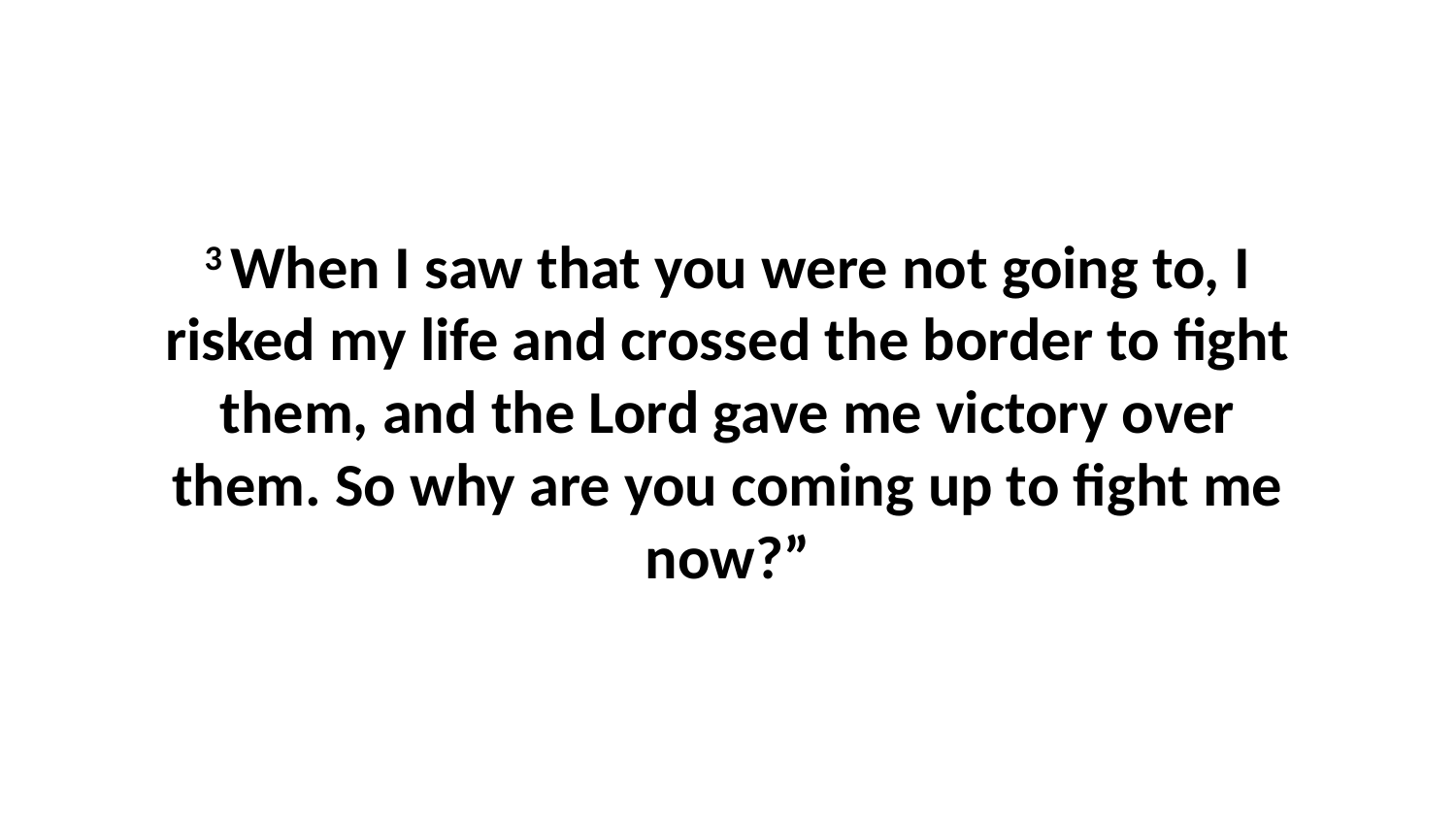

3 When I saw that you were not going to, I risked my life and crossed the border to fight them, and the Lord gave me victory over them. So why are you coming up to fight me now?”